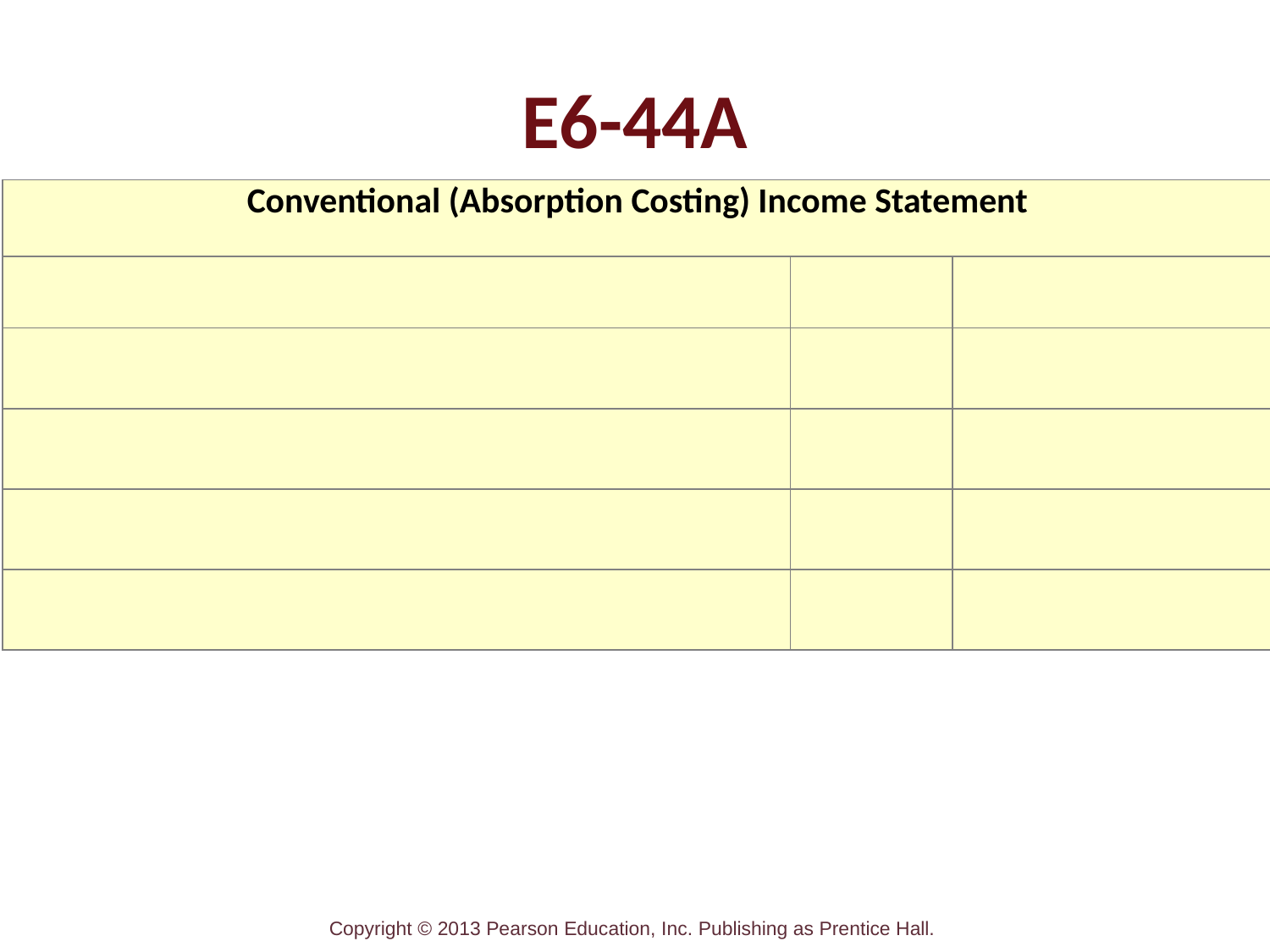

# E6-44A
| Conventional (Absorption Costing) Income Statement |  |  |
| --- | --- | --- |
|  |  |  |
|  |  |  |
|  |  |  |
|  |  |  |
|  |  |  |